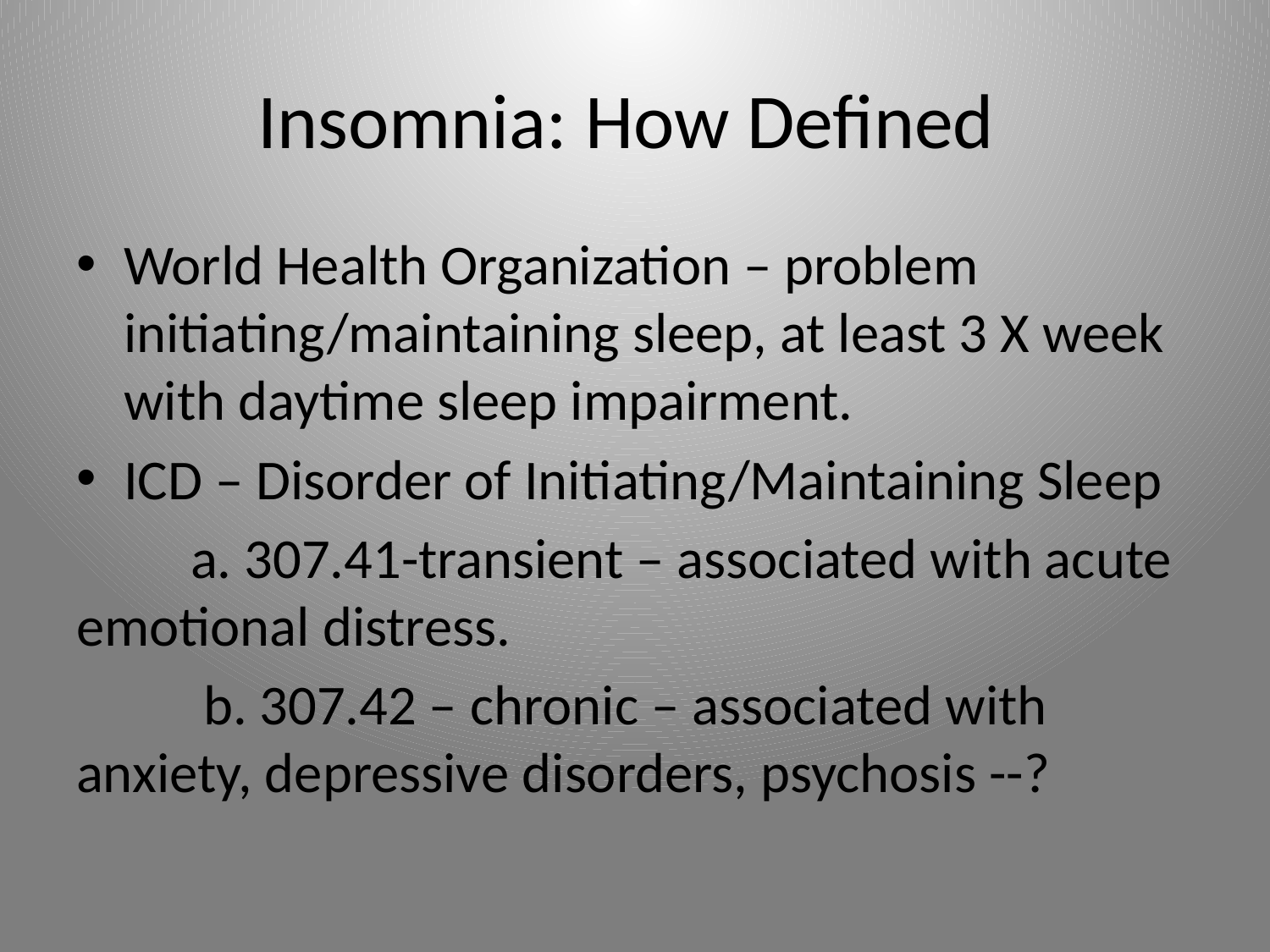

# Insomnia: How Defined
World Health Organization – problem initiating/maintaining sleep, at least 3 X week with daytime sleep impairment.
ICD – Disorder of Initiating/Maintaining Sleep
         a. 307.41-transient – associated with acute emotional distress.
          b. 307.42 – chronic – associated with anxiety, depressive disorders, psychosis --?